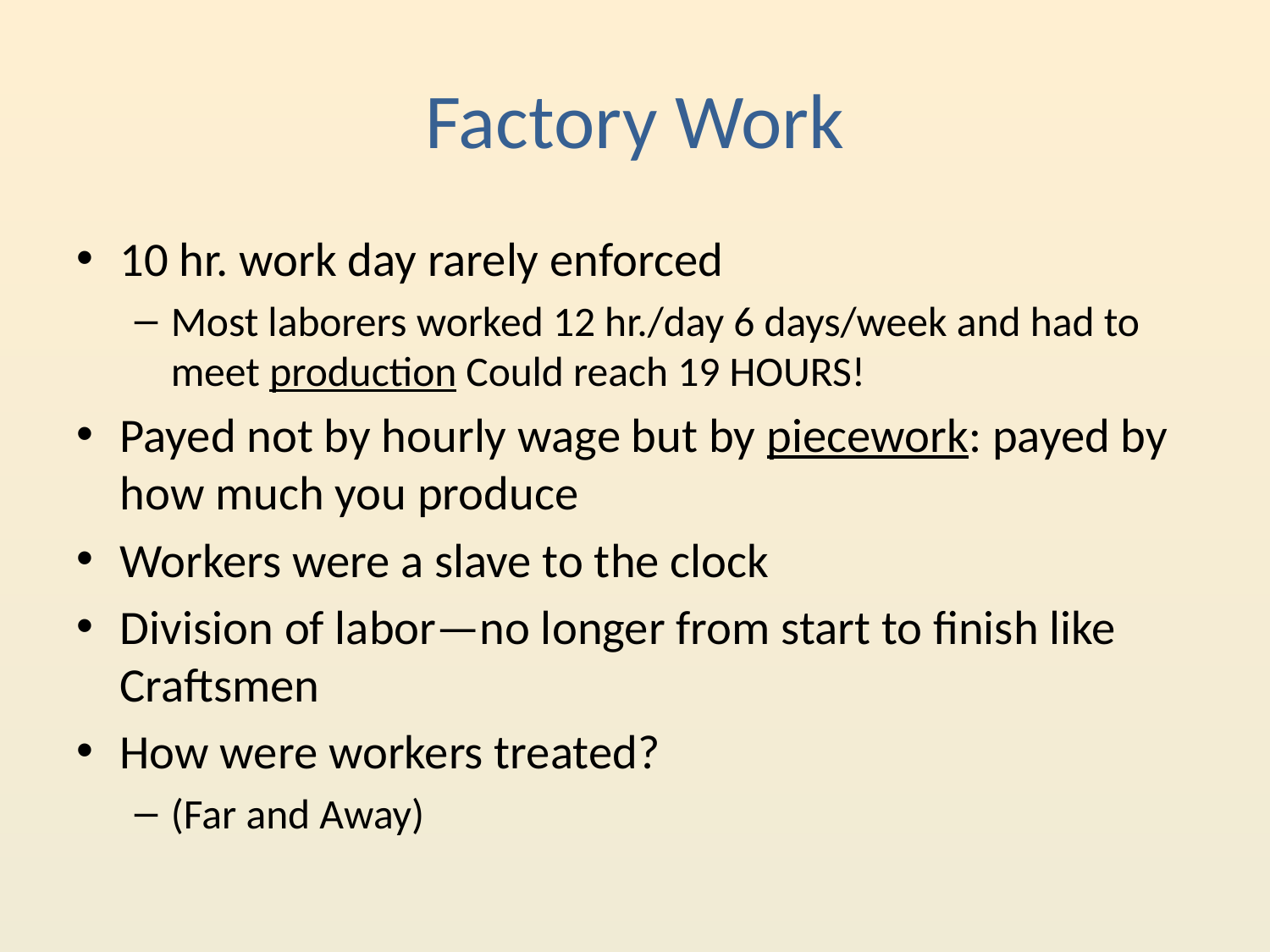

# Factory Work
10 hr. work day rarely enforced
Most laborers worked 12 hr./day 6 days/week and had to meet production Could reach 19 HOURS!
Payed not by hourly wage but by piecework: payed by how much you produce
Workers were a slave to the clock
Division of labor—no longer from start to finish like Craftsmen
How were workers treated?
(Far and Away)